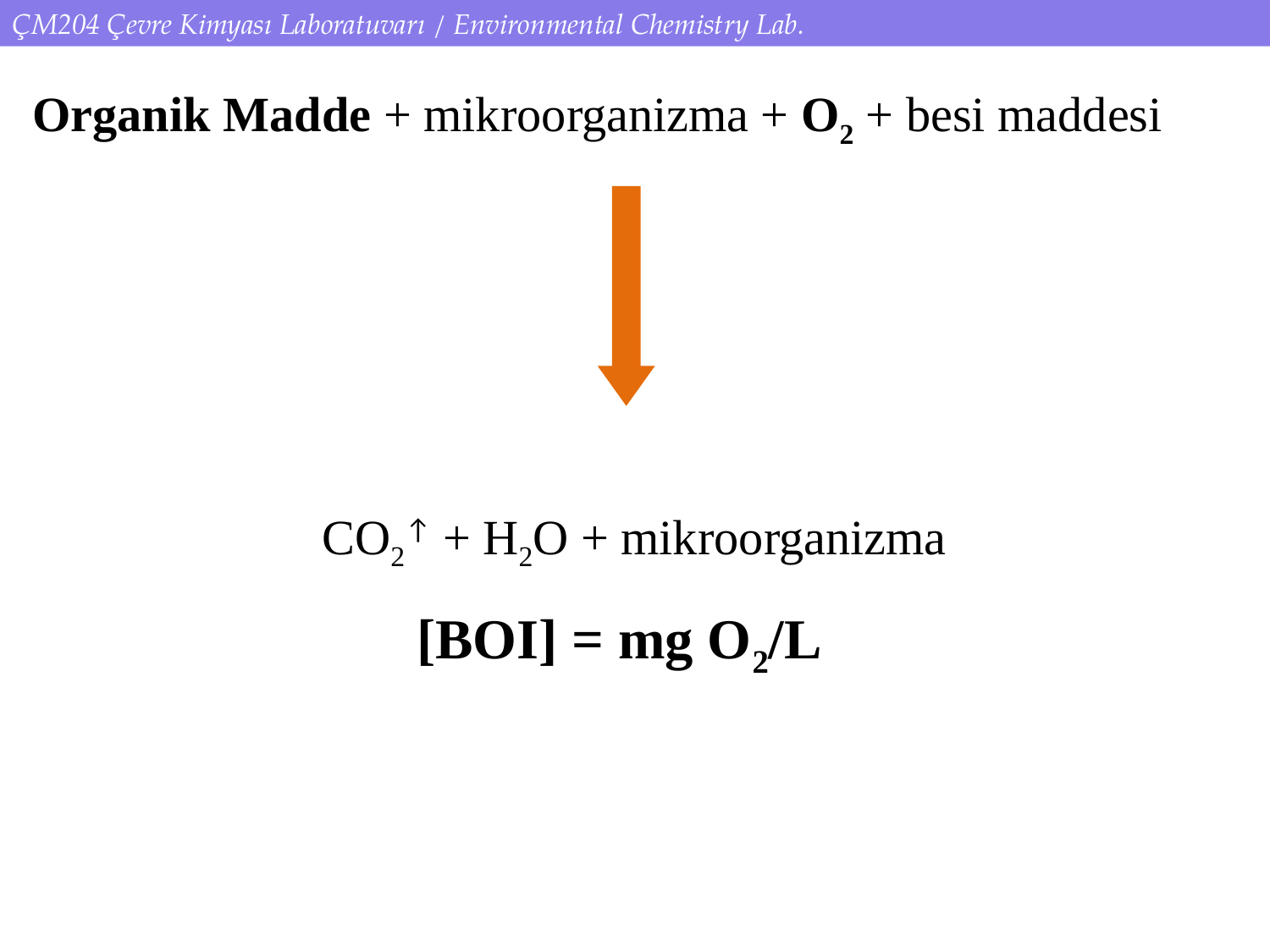

ÇM204 Çevre Kimyası Laboratuvarı / Environmental Chemistry Lab.
Organik Madde + mikroorganizma + O2 + besi maddesi

CO2↑ + H2O + mikroorganizma

[BOI] = mg O2/L